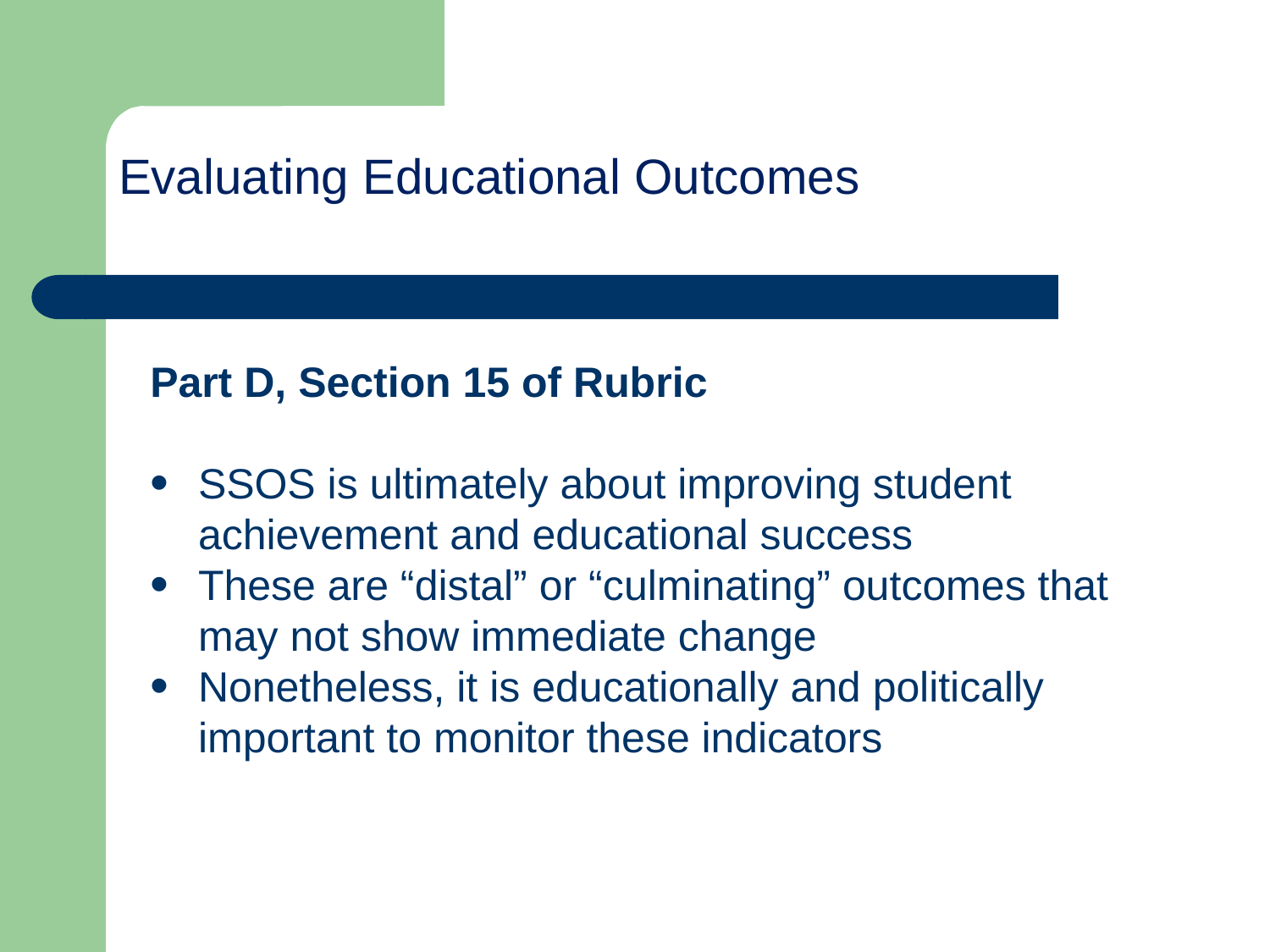

# Evaluating Educational Outcomes
Part D, Section 15 of Rubric

SSOS is ultimately about improving student achievement and educational success
These are “distal” or “culminating” outcomes that may not show immediate change
Nonetheless, it is educationally and politically   important to monitor these indicators